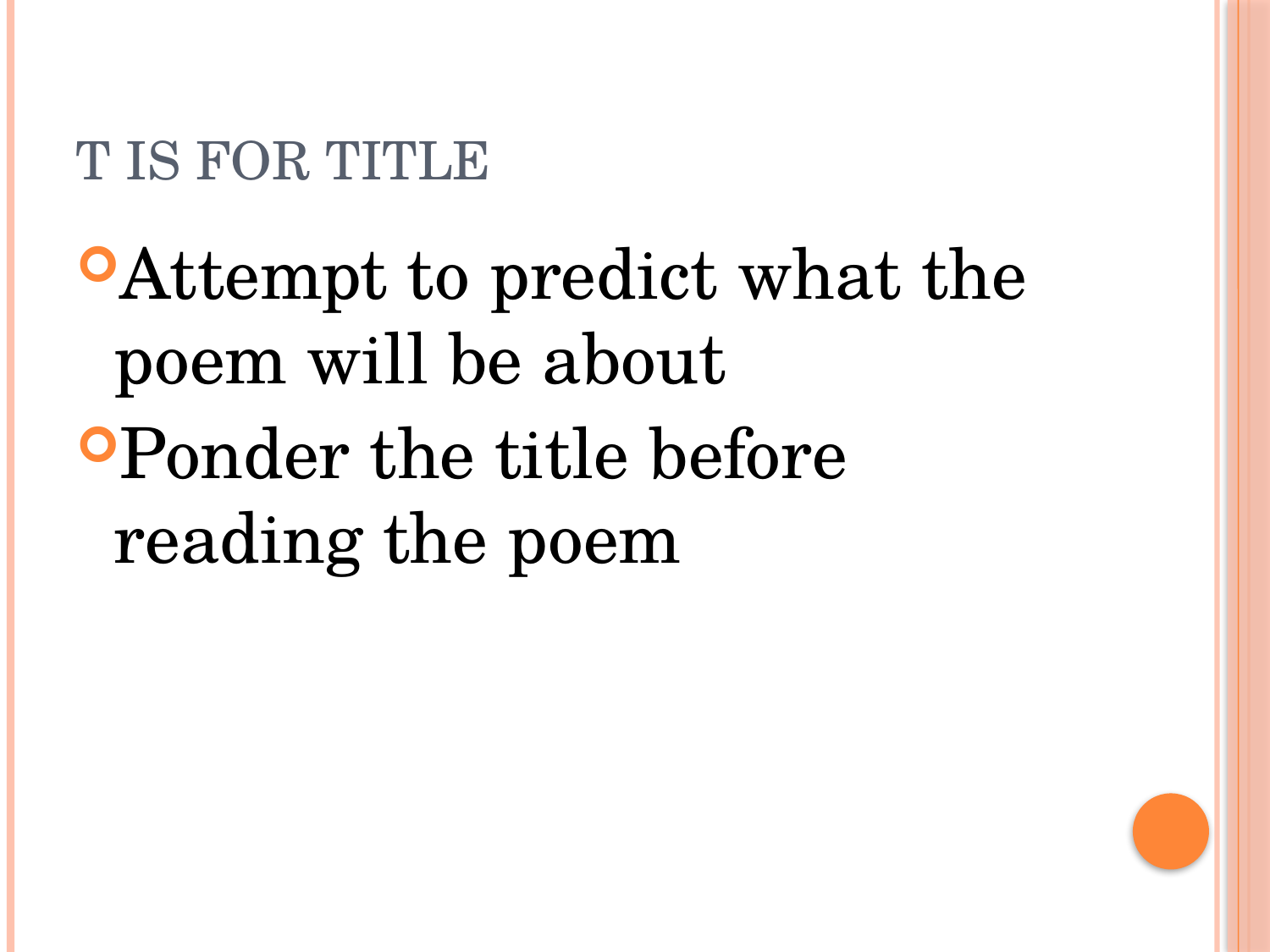

# T is for TITLE
Attempt to predict what the poem will be about
Ponder the title before reading the poem